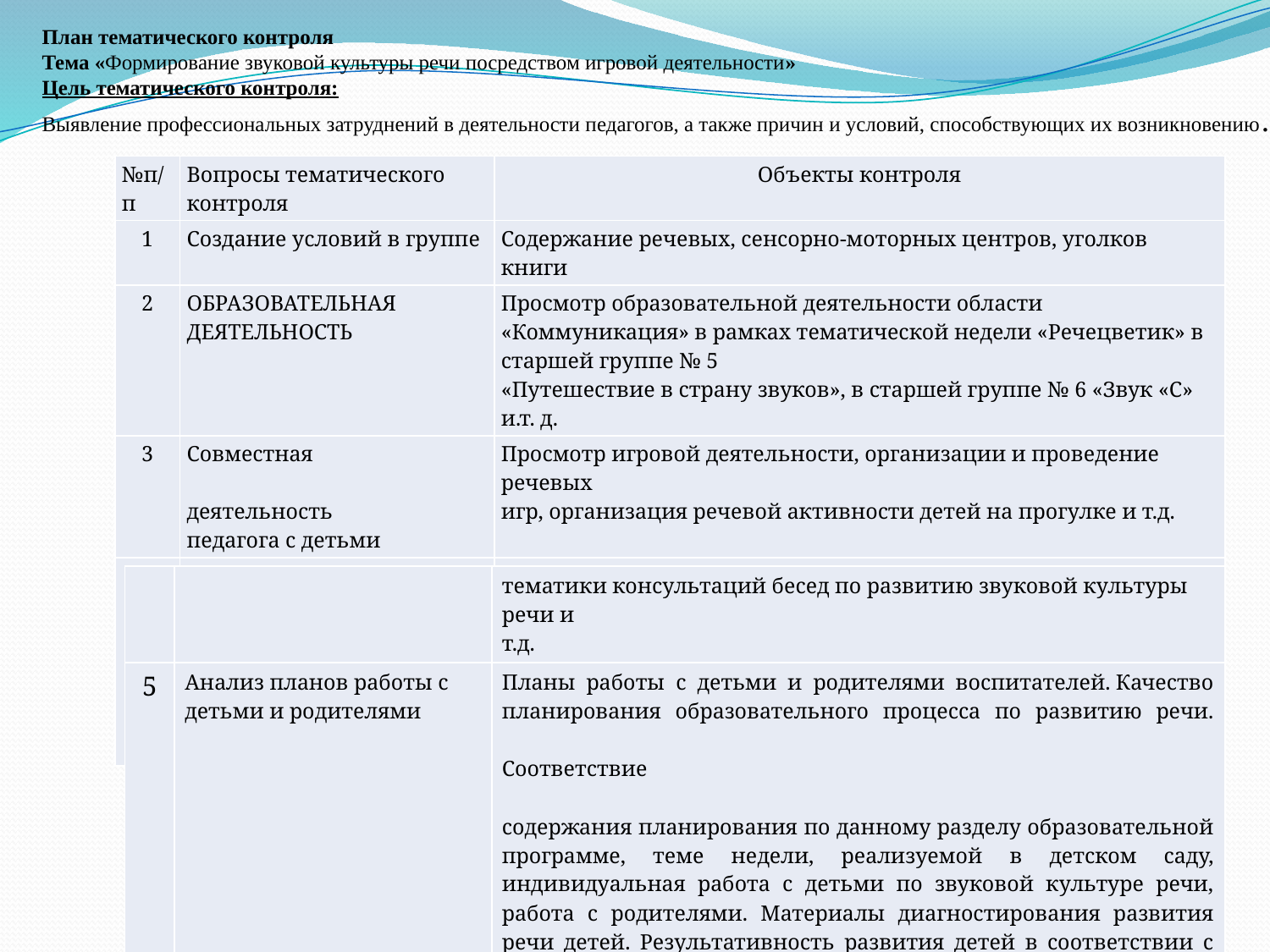

План тематического контроля
Тема «Формирование звуковой культуры речи посредством игровой деятельности»
Цель тематического контроля:
Выявление профессиональных затруднений в деятельности педагогов, а также причин и условий, способствующих их возникновению.

| №п/ п | Вопросы тематического контроля | Объекты контроля |
| --- | --- | --- |
| 1 | Создание условий в группе | Содержание речевых, сенсорно-моторных центров, уголков книги |
| 2 | ОБРАЗОВАТЕЛЬНАЯ ДЕЯТЕЛЬНОСТЬ | Просмотр образовательной деятельности области «Коммуникация» в рамках тематической недели «Речецветик» в старшей группе № 5 «Путешествие в страну звуков», в старшей группе № 6 «Звук «С» и.т. д. |
| 3 | Совместная деятельность педагога с детьми | Просмотр игровой деятельности, организации и проведение речевых игр, организация речевой активности детей на прогулке и т.д. |
| 4 | Эффективность работы с семьей | Осуществление взаимодействия с семьёй по обеспечению качества усвоения детьми содержания образования. Организация информационной работы с родителями по данному направлению: содержание информационных стендов по речевому развитию детей, проведение родительских собраний по данной тематике. Изучение |
|  |  | тематики консультаций бесед по развитию звуковой культуры речи и т.д. |
| --- | --- | --- |
| 5 | Анализ планов работы с детьми и родителями | Планы работы с детьми и родителями воспитателей. Качество планирования образовательного процесса по развитию речи. Соответствие содержания планирования по данному разделу образовательной программе, теме недели, реализуемой в детском саду, индивидуальная работа с детьми по звуковой культуре речи, работа с родителями. Материалы диагностирования развития речи детей. Результативность развития детей в соответствии с требованиями и содержанием программ. |